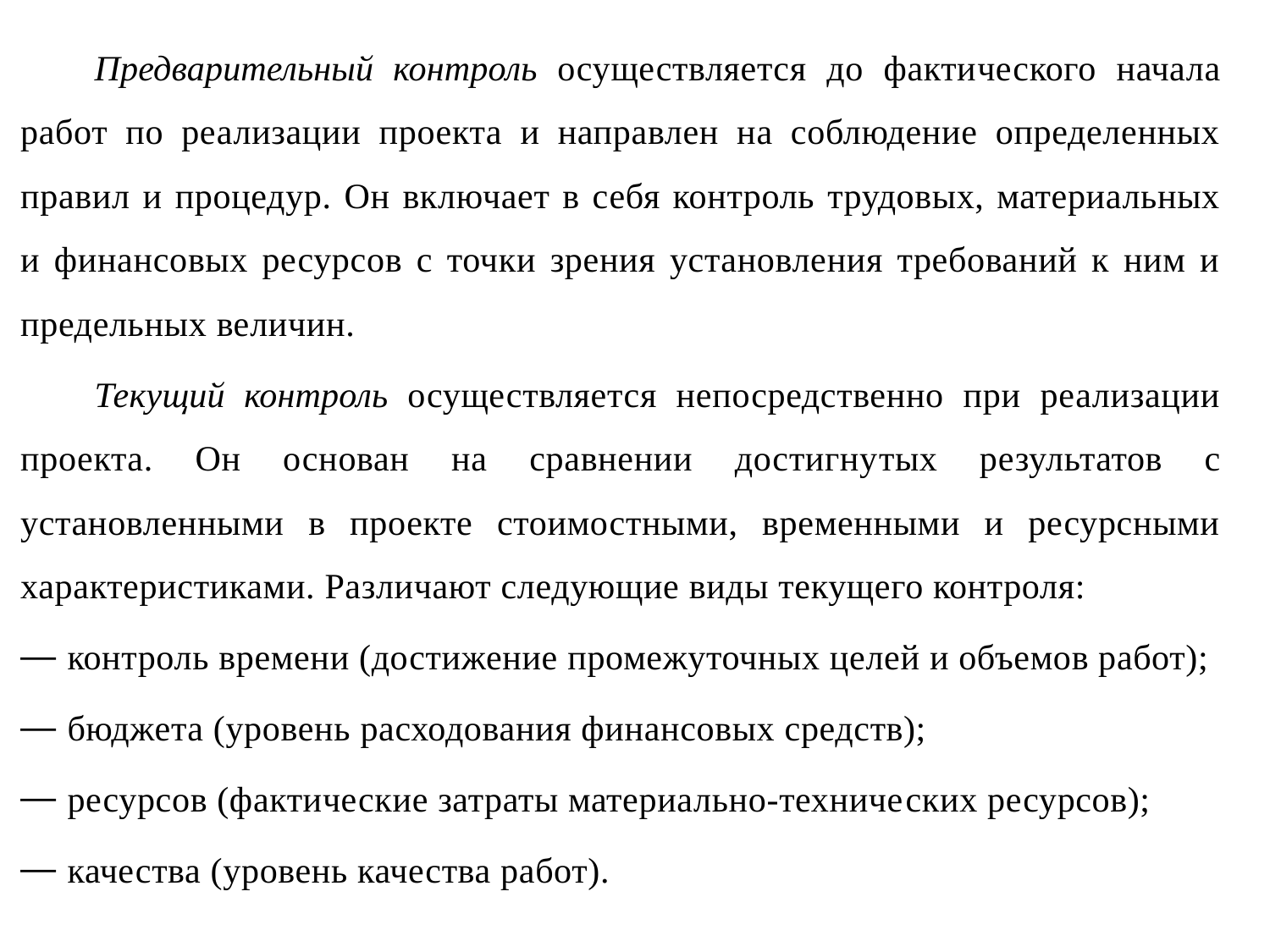

Предварительный контроль осуществляется до факти­ческого начала работ по реализации проекта и направлен на соблюдение определенных правил и процедур. Он вклю­чает в себя контроль трудовых, материальных и финансовых ресурсов с точки зрения установления требований к ним и предельных величин.
Текущий контроль осуществляется непосредственно при реализации проекта. Он основан на сравнении достигну­тых результатов с установленными в проекте стоимостными, временными и ресурсными характеристиками. Различают следующие виды текущего контроля:
контроль времени (достижение промежуточных целей и объемов работ);
бюджета (уровень расходования финансовых средств);
ресурсов (фактические затраты материально-техниче­ских ресурсов);
качества (уровень качества работ).